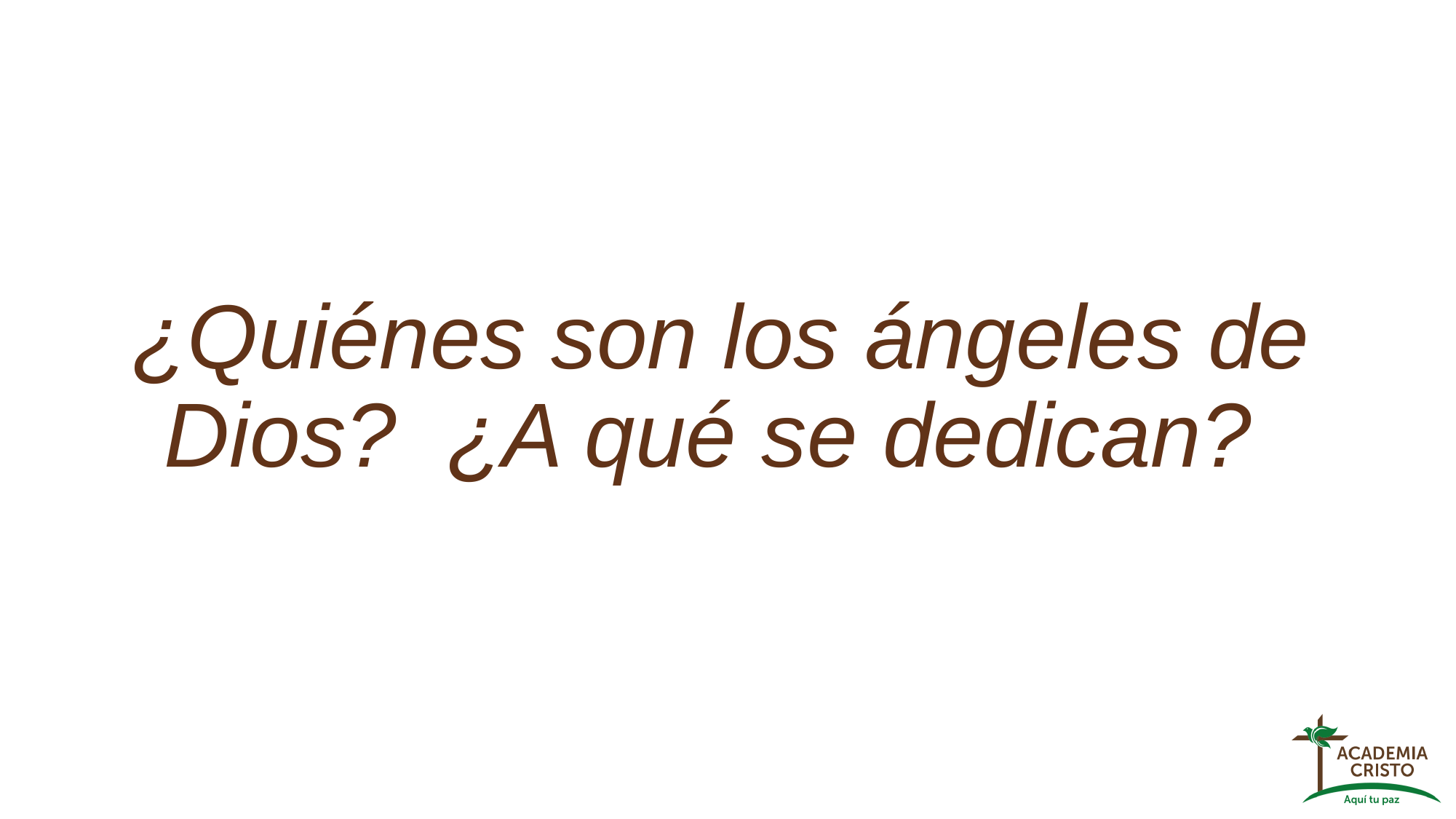

# ¿Quiénes son los ángeles de Dios?  ¿A qué se dedican?